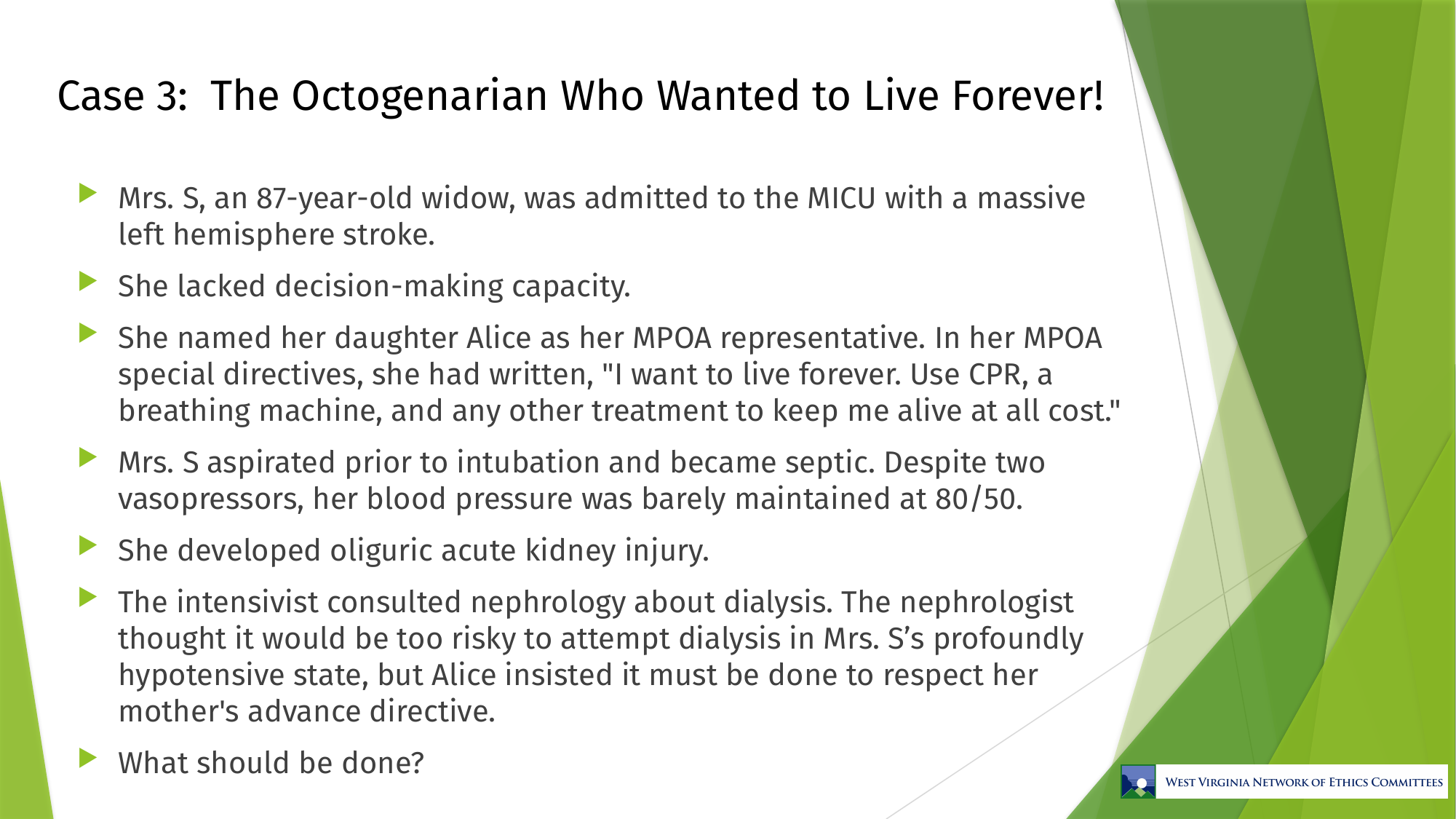

# Case 3:  The Octogenarian Who Wanted to Live Forever!
Mrs. S, an 87-year-old widow, was admitted to the MICU with a massive left hemisphere stroke.
She lacked decision-making capacity.
She named her daughter Alice as her MPOA representative. In her MPOA special directives, she had written, "I want to live forever. Use CPR, a breathing machine, and any other treatment to keep me alive at all cost."
Mrs. S aspirated prior to intubation and became septic. Despite two vasopressors, her blood pressure was barely maintained at 80/50.
She developed oliguric acute kidney injury.
The intensivist consulted nephrology about dialysis. The nephrologist thought it would be too risky to attempt dialysis in Mrs. S’s profoundly hypotensive state, but Alice insisted it must be done to respect her mother's advance directive.
What should be done?